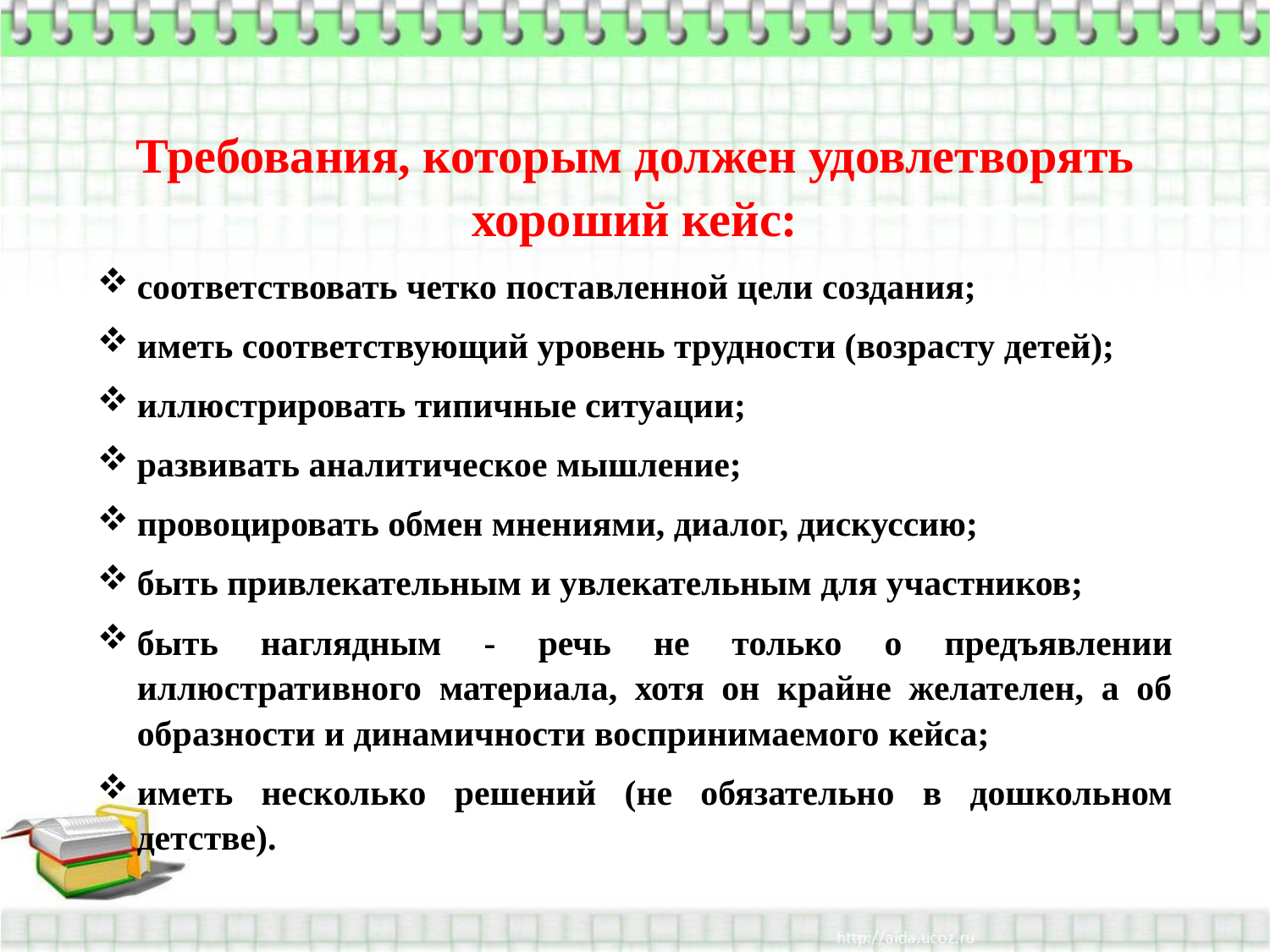

Требования, которым должен удовлетворять хороший кейс:
соответствовать четко поставленной цели создания;
иметь соответствующий уровень трудности (возрасту детей);
иллюстрировать типичные ситуации;
развивать аналитическое мышление;
провоцировать обмен мнениями, диалог, дискуссию;
быть привлекательным и увлекательным для участников;
быть наглядным - речь не только о предъявлении иллюстративного материала, хотя он крайне желателен, а об образности и динамичности воспринимаемого кейса;
иметь несколько решений (не обязательно в дошкольном детстве).